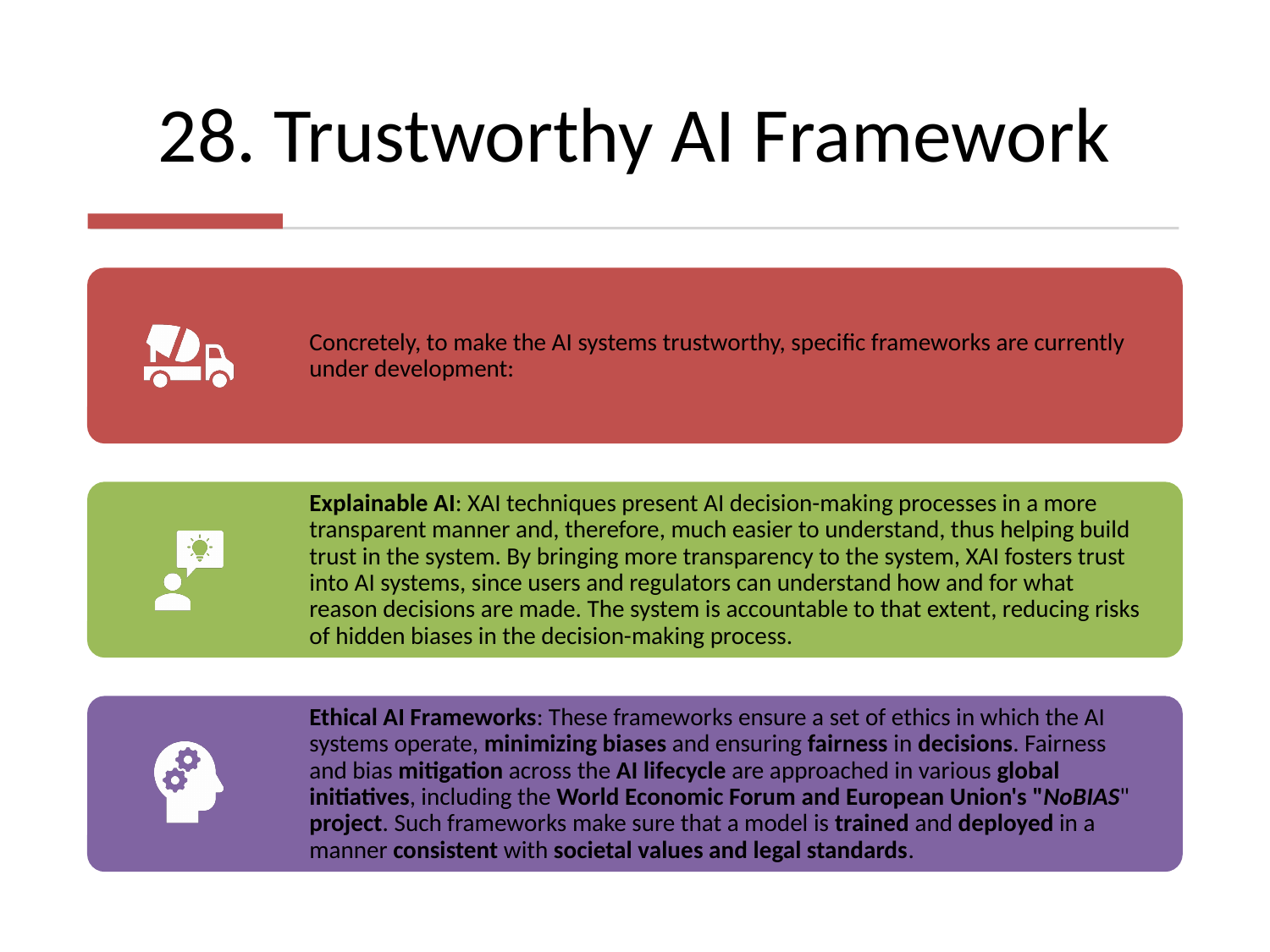

# 28. Trustworthy AI Framework

Concretely, to make the AI systems trustworthy, specific frameworks are currently under development:
Explainable AI: XAI techniques present AI decision-making processes in a more transparent manner and, therefore, much easier to understand, thus helping build trust in the system. By bringing more transparency to the system, XAI fosters trust into AI systems, since users and regulators can understand how and for what reason decisions are made. The system is accountable to that extent, reducing risks of hidden biases in the decision-making process.
Ethical AI Frameworks: These frameworks ensure a set of ethics in which the AI systems operate, minimizing biases and ensuring fairness in decisions. Fairness and bias mitigation across the AI lifecycle are approached in various global initiatives, including the World Economic Forum and European Union's "NoBIAS" project. Such frameworks make sure that a model is trained and deployed in a manner consistent with societal values and legal standards.